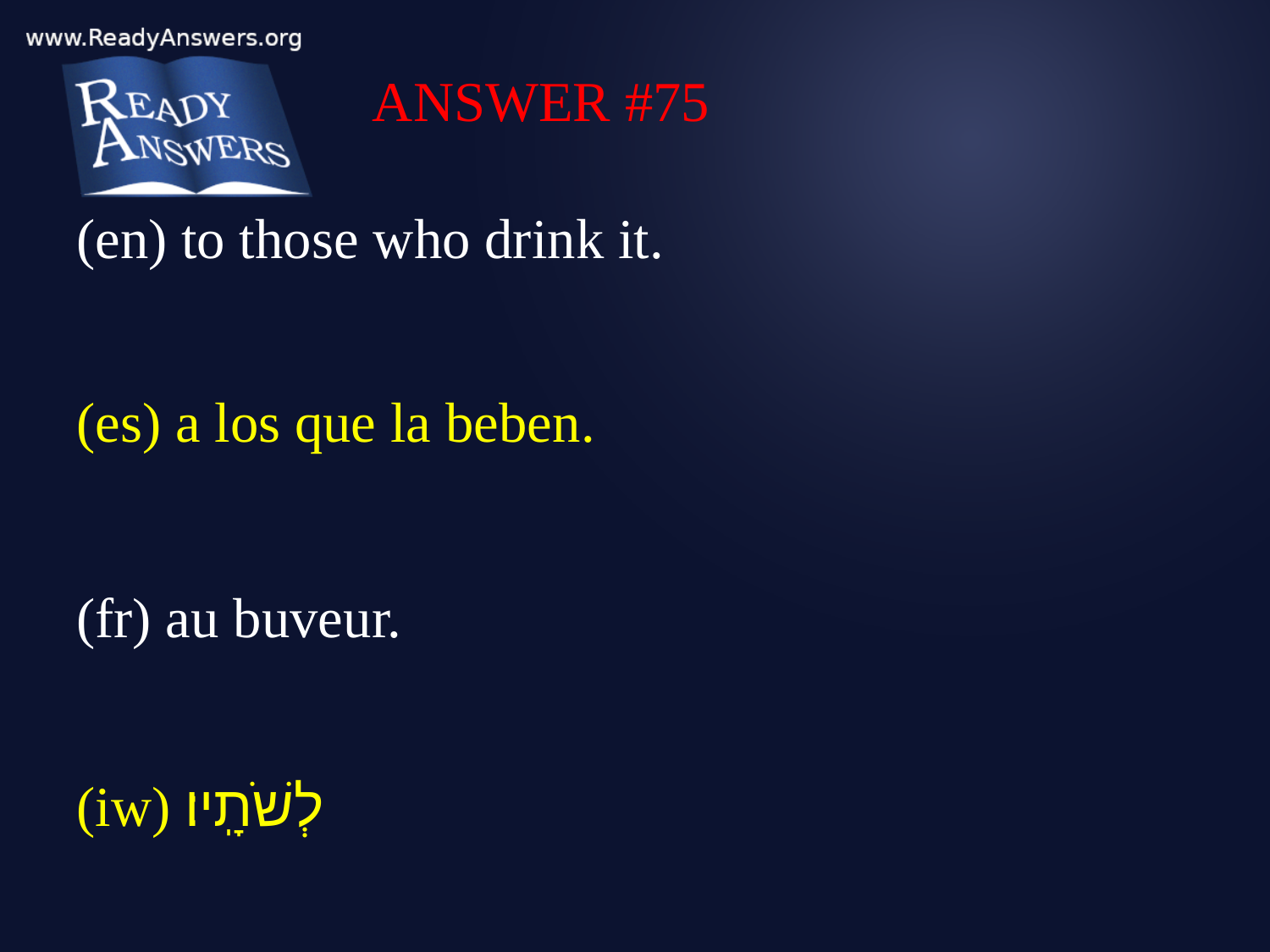

ANSWER #75
(en) to those who drink it.
(es) a los que la beben.
(fr) au buveur.
(iw) לְשֹׁתָֽיו׃